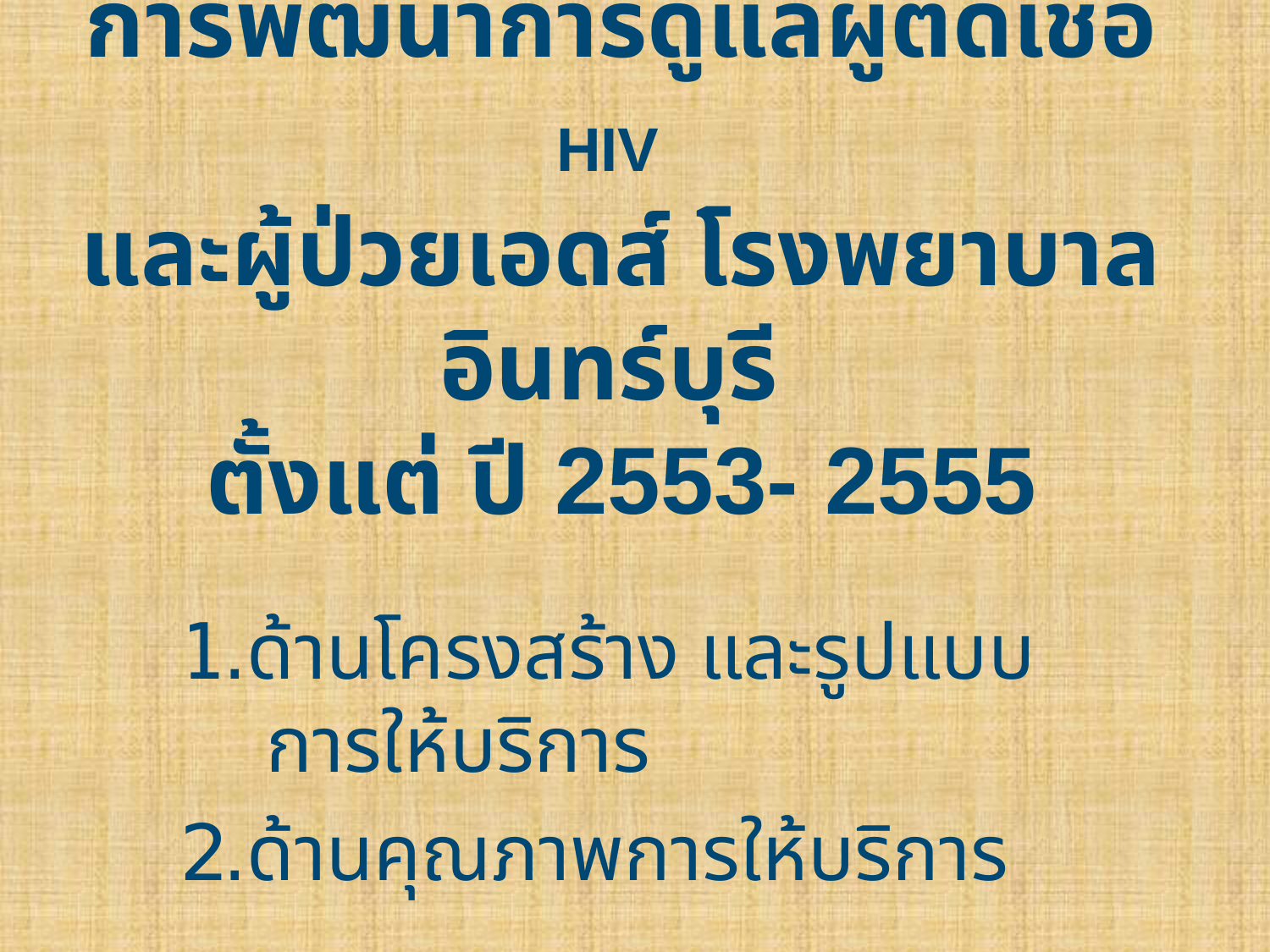

# การพัฒนาการดูแลผู้ติดเชื้อ HIV และผู้ป่วยเอดส์ โรงพยาบาลอินทร์บุรี ตั้งแต่ ปี 2553- 2555
1.ด้านโครงสร้าง และรูปแบบการให้บริการ
2.ด้านคุณภาพการให้บริการ